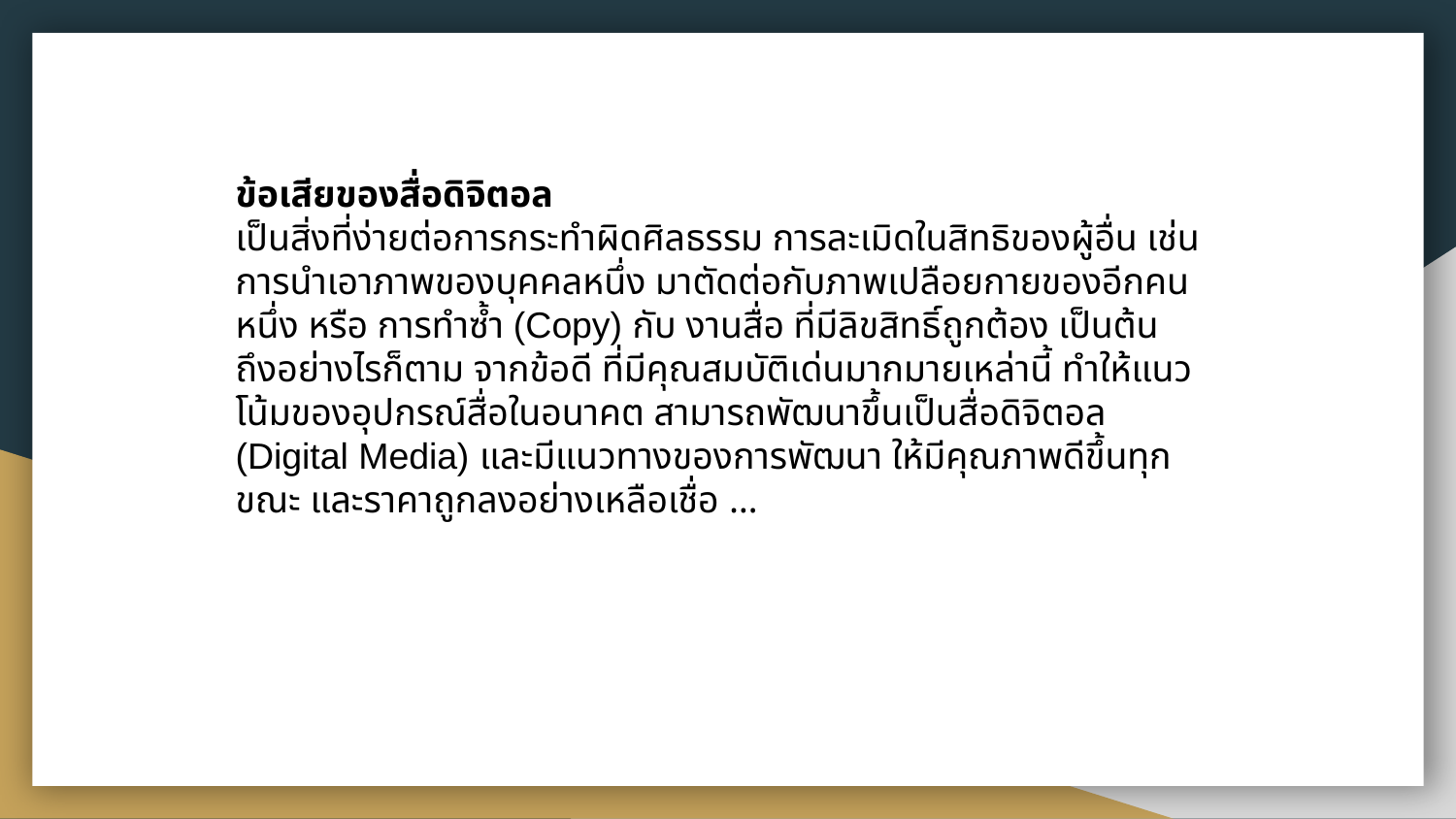

ข้อเสียของสื่อดิจิตอล
เป็นสิ่งที่ง่ายต่อการกระทำผิดศิลธรรม การละเมิดในสิทธิของผู้อื่น เช่น การนำเอาภาพของบุคคลหนึ่ง มาตัดต่อกับภาพเปลือยกายของอีกคนหนึ่ง หรือ การทำซ้ำ (Copy) กับ งานสื่อ ที่มีลิขสิทธิ์ถูกต้อง เป็นต้น
ถึงอย่างไรก็ตาม จากข้อดี ที่มีคุณสมบัติเด่นมากมายเหล่านี้ ทำให้แนวโน้มของอุปกรณ์สื่อในอนาคต สามารถพัฒนาขึ้นเป็นสื่อดิจิตอล (Digital Media) และมีแนวทางของการพัฒนา ให้มีคุณภาพดีขึ้นทุกขณะ และราคาถูกลงอย่างเหลือเชื่อ …